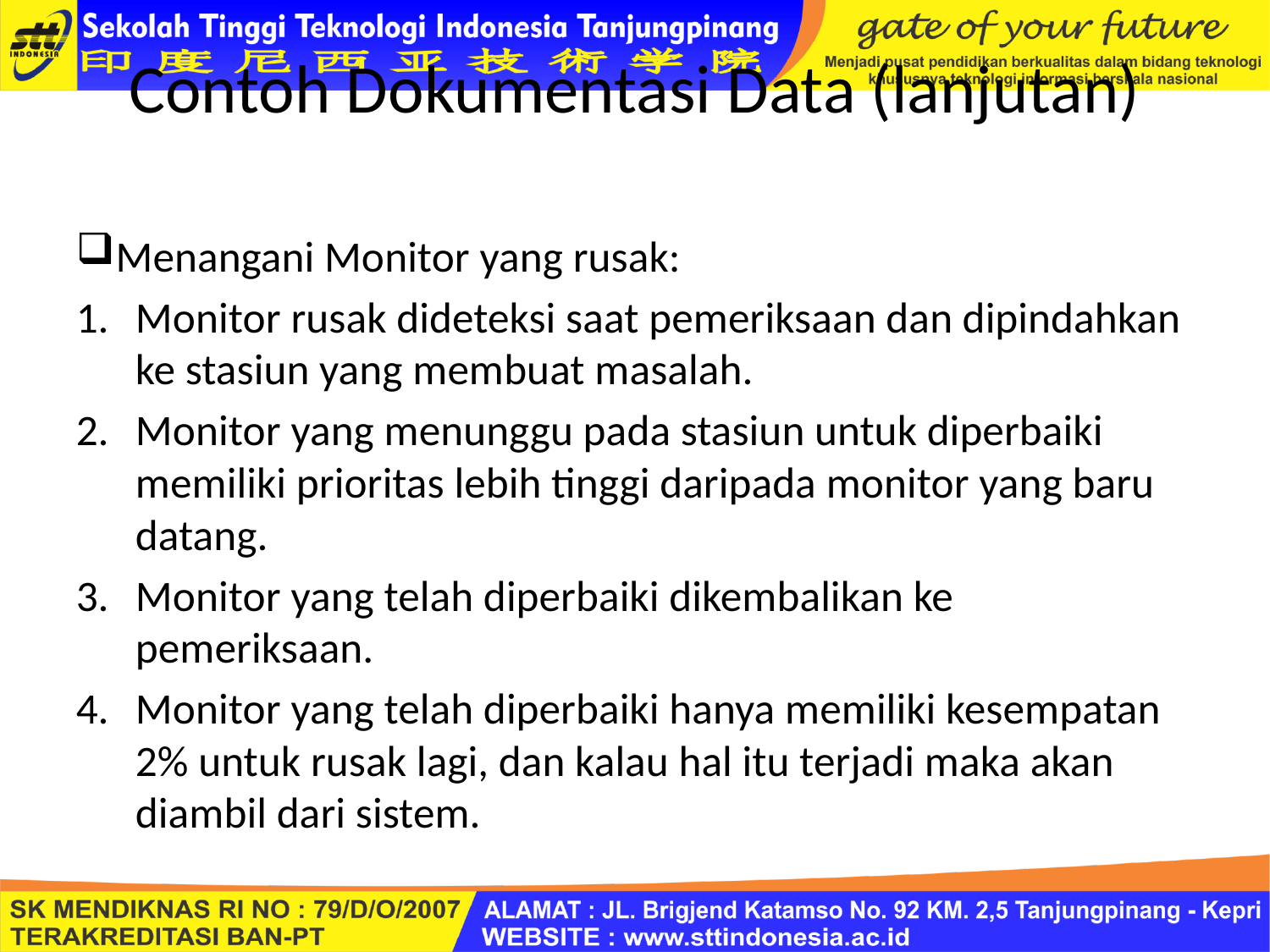

# Contoh Dokumentasi Data (lanjutan)
Menangani Monitor yang rusak:
Monitor rusak dideteksi saat pemeriksaan dan dipindahkan ke stasiun yang membuat masalah.
Monitor yang menunggu pada stasiun untuk diperbaiki memiliki prioritas lebih tinggi daripada monitor yang baru datang.
Monitor yang telah diperbaiki dikembalikan ke pemeriksaan.
Monitor yang telah diperbaiki hanya memiliki kesempatan 2% untuk rusak lagi, dan kalau hal itu terjadi maka akan diambil dari sistem.